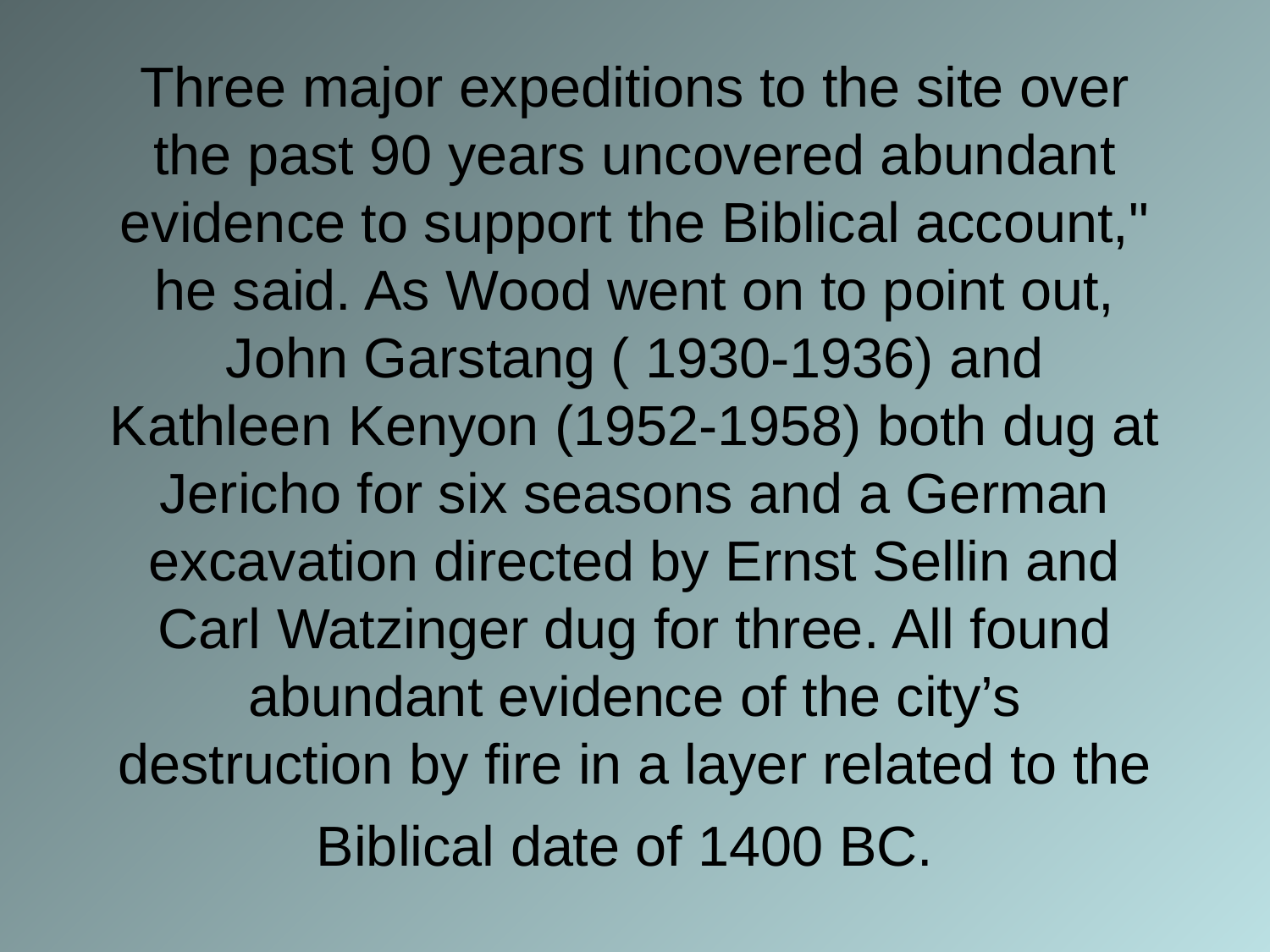

# Three major expeditions to the site over the past 90 years uncovered abundant evidence to support the Biblical account," he said. As Wood went on to point out, John Garstang ( 1930-1936) and Kathleen Kenyon (1952-1958) both dug at Jericho for six seasons and a German excavation directed by Ernst Sellin and Carl Watzinger dug for three. All found abundant evidence of the city’s destruction by fire in a layer related to the Biblical date of 1400 BC.